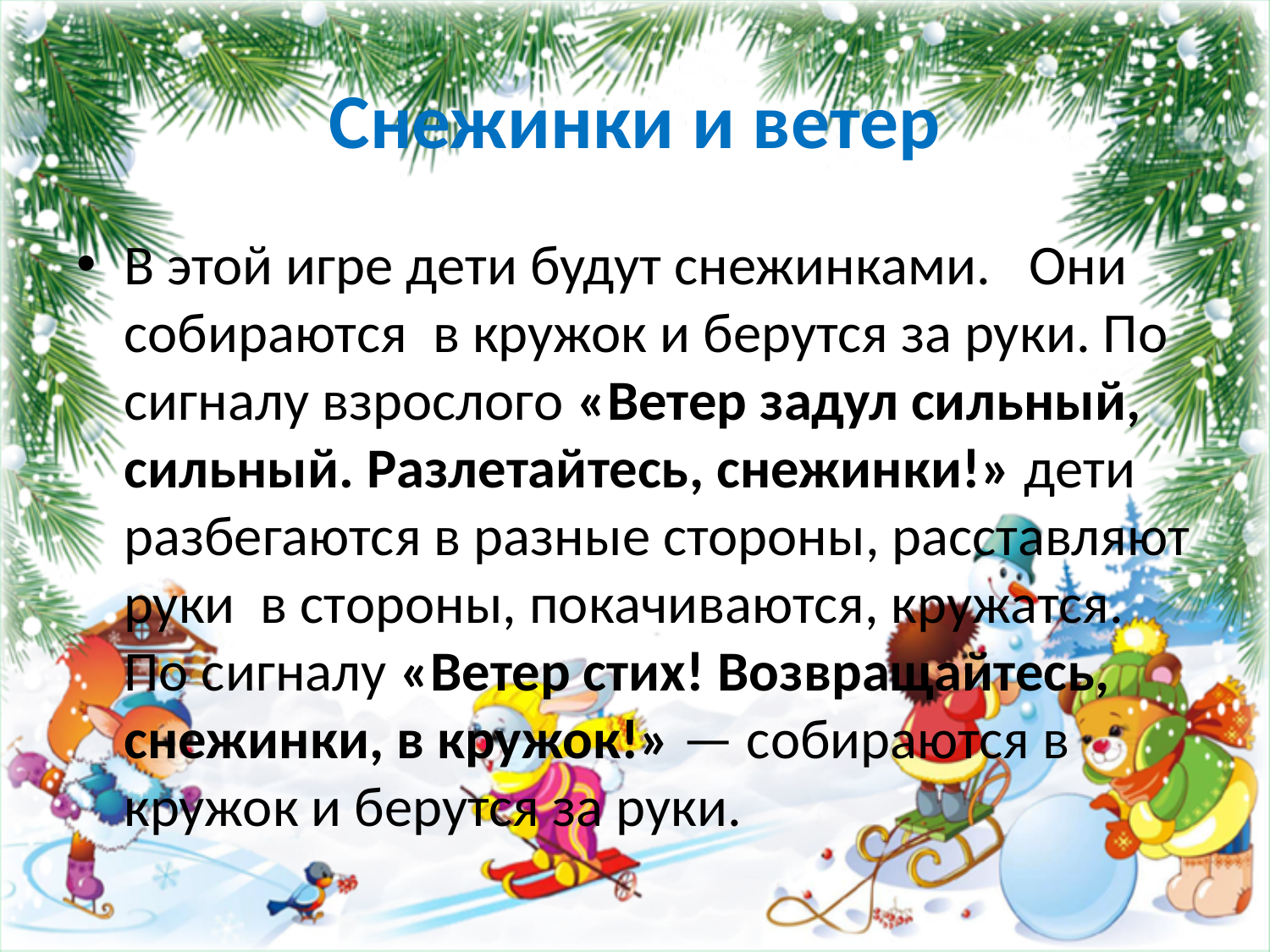

# Снежинки и ветер
В этой игре дети будут снежинками.   Они  собираются  в кружок и берутся за руки. По сигналу взрослого «Ветер задул сильный, сильный. Разлетайтесь, снежинки!» дети разбегаются в разные стороны, расставляют руки  в стороны, покачиваются, кружатся. По сигналу «Ветер стих! Возвращайтесь, снежинки, в кружок!» — собираются в кружок и берутся за руки.